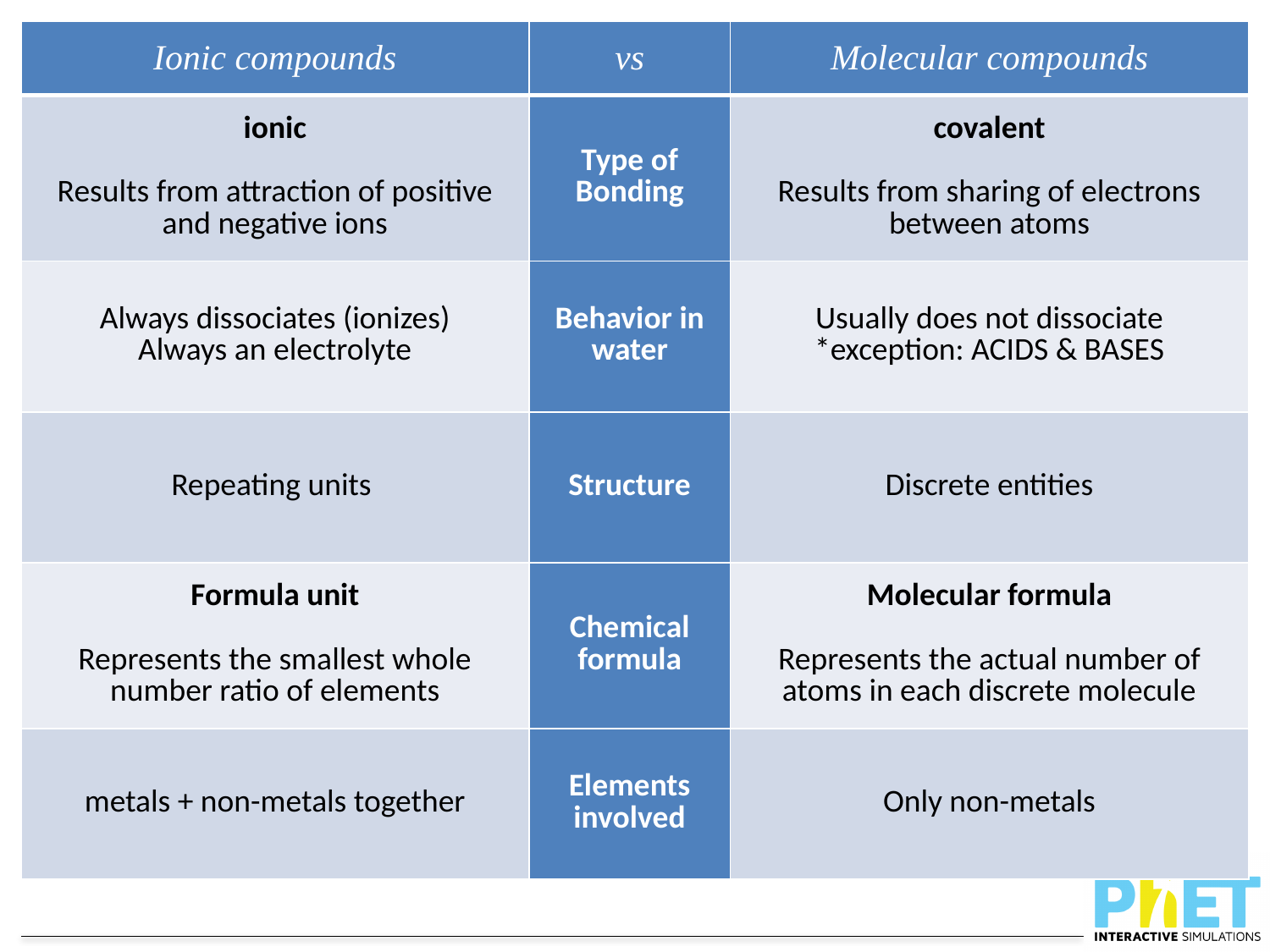

| Ionic compounds | vs | Molecular compounds |
| --- | --- | --- |
| ionic Results from attraction of positive and negative ions | Type of Bonding | covalent Results from sharing of electrons between atoms |
| Always dissociates (ionizes) Always an electrolyte | Behavior in water | Usually does not dissociate \*exception: ACIDS & BASES |
| Repeating units | Structure | Discrete entities |
| Formula unit Represents the smallest whole number ratio of elements | Chemical formula | Molecular formula Represents the actual number of atoms in each discrete molecule |
| metals + non-metals together | Elements involved | Only non-metals |